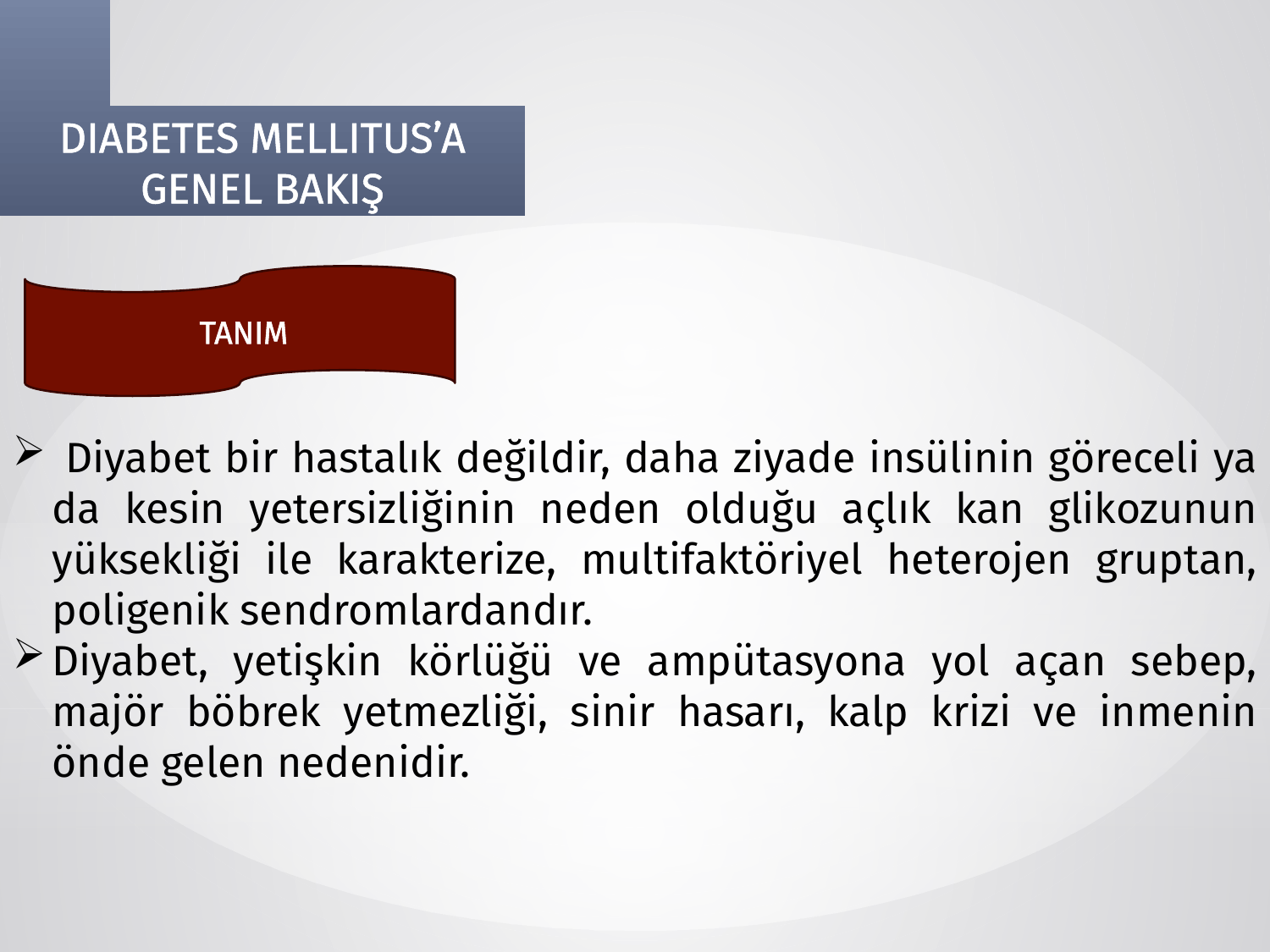

DIABETES MELLITUS’A GENEL BAKIŞ
 TANIM
 Diyabet bir hastalık değildir, daha ziyade insülinin göreceli ya da kesin yetersizliğinin neden olduğu açlık kan glikozunun yüksekliği ile karakterize, multifaktöriyel heterojen gruptan, poligenik sendromlardandır.
Diyabet, yetişkin körlüğü ve ampütasyona yol açan sebep, majör böbrek yetmezliği, sinir hasarı, kalp krizi ve inmenin önde gelen nedenidir.